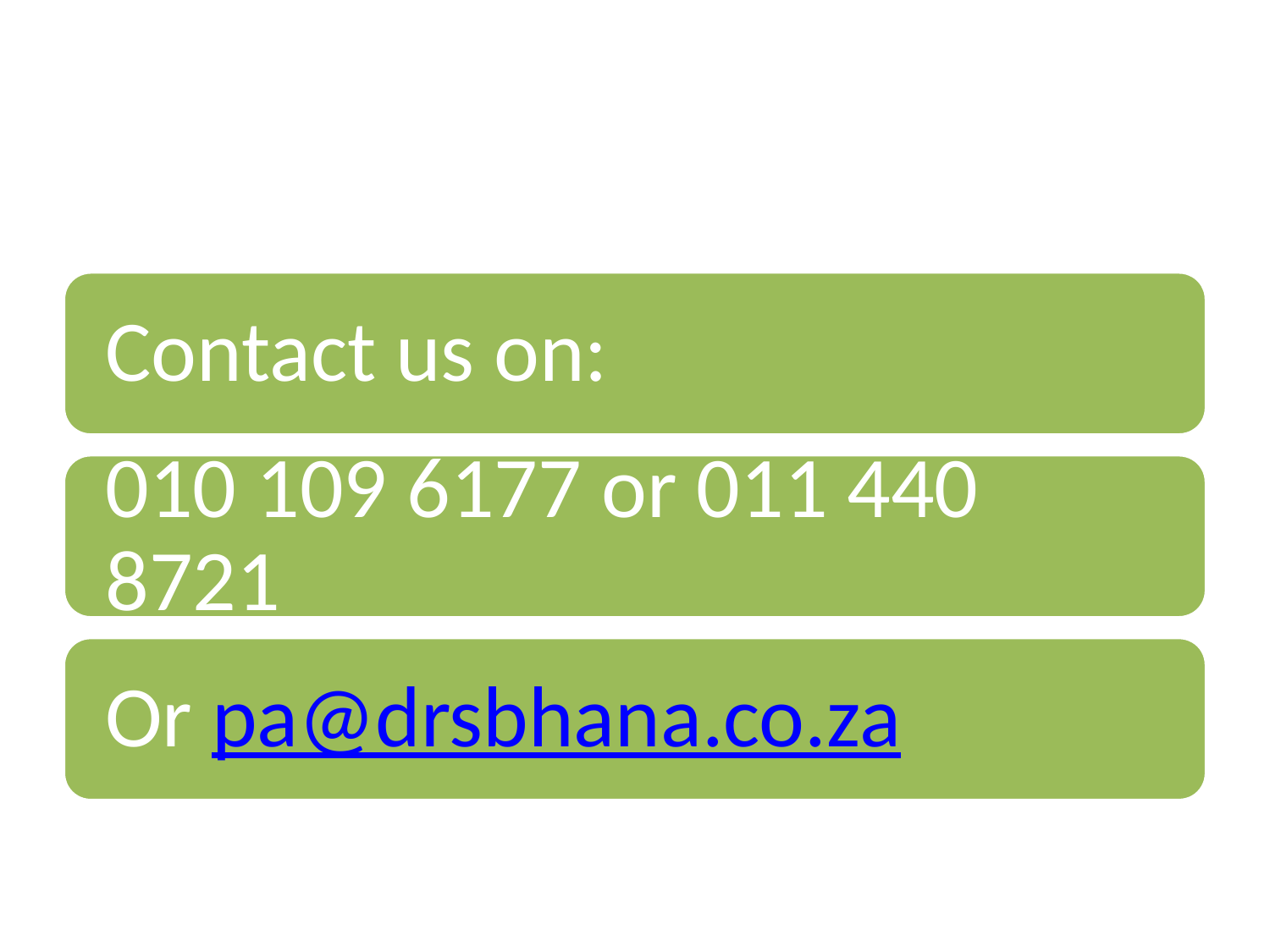

Contact us on:
010 109 6177 or 011 440 8721
Or pa@drsbhana.co.za